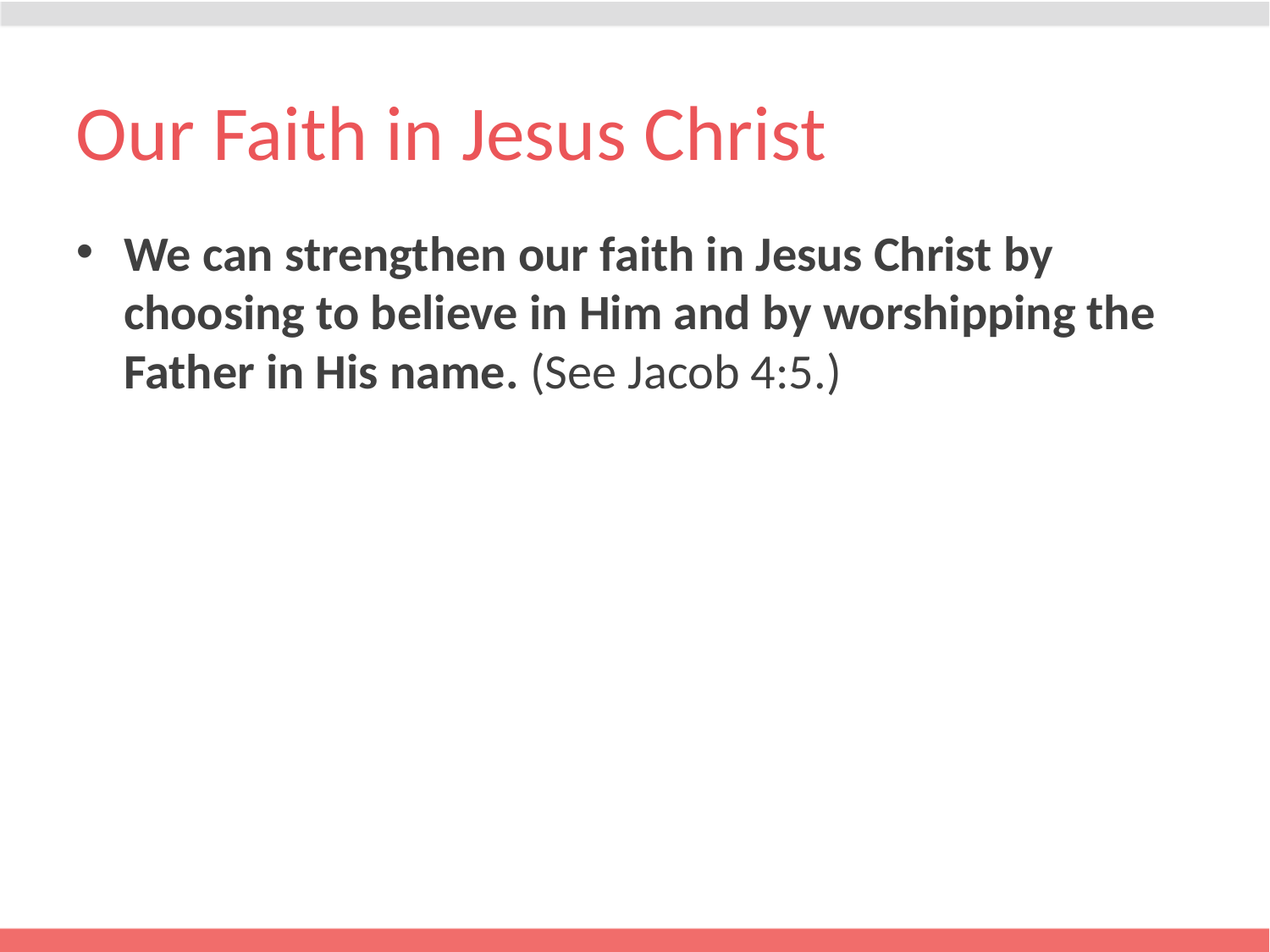

# Our Faith in Jesus Christ
We can strengthen our faith in Jesus Christ by choosing to believe in Him and by worshipping the Father in His name. (See Jacob 4:5.)